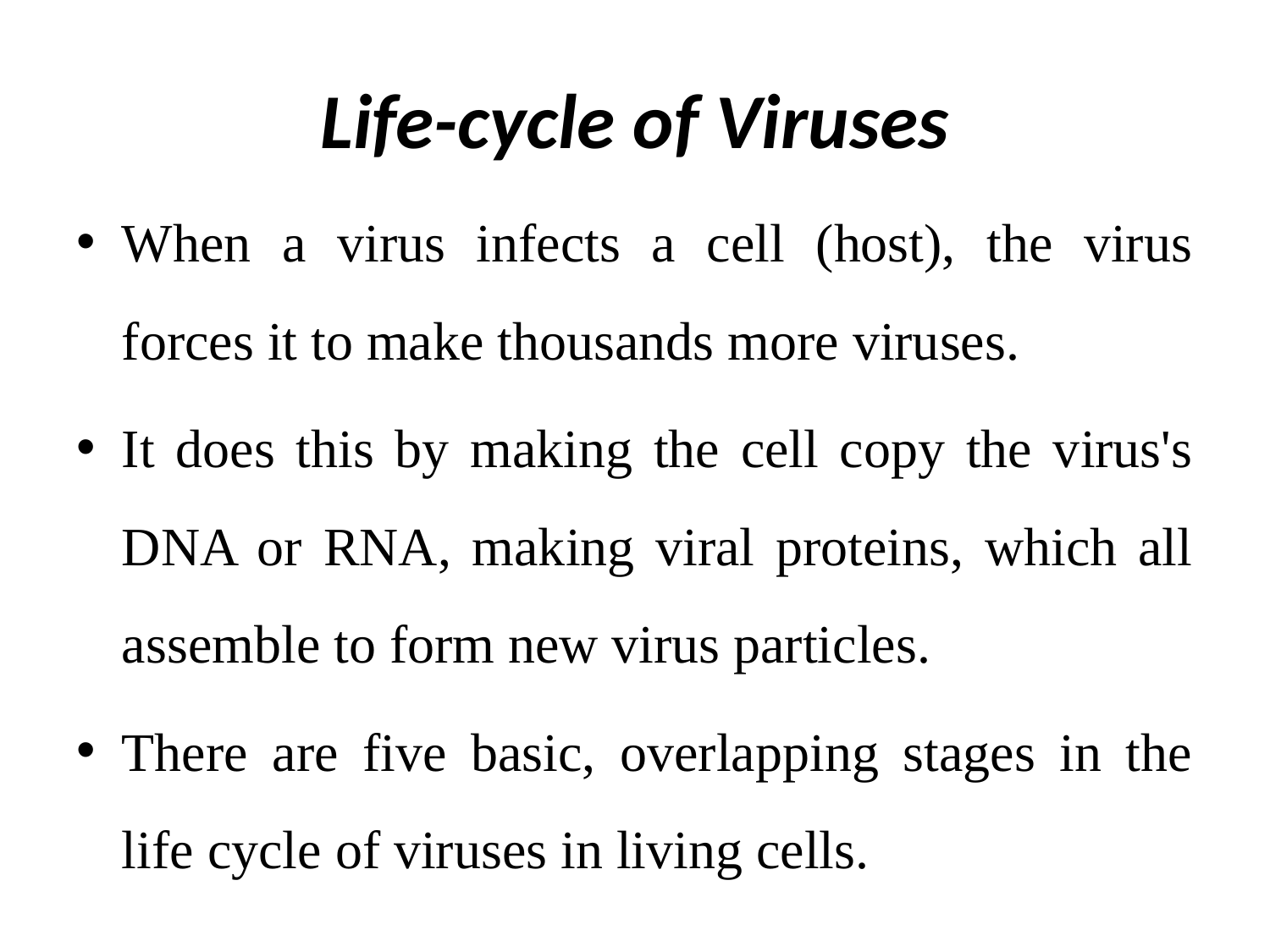

# Life-cycle of Viruses
When a virus infects a cell (host), the virus forces it to make thousands more viruses.
It does this by making the cell copy the virus's DNA or RNA, making viral proteins, which all assemble to form new virus particles.
There are five basic, overlapping stages in the life cycle of viruses in living cells.